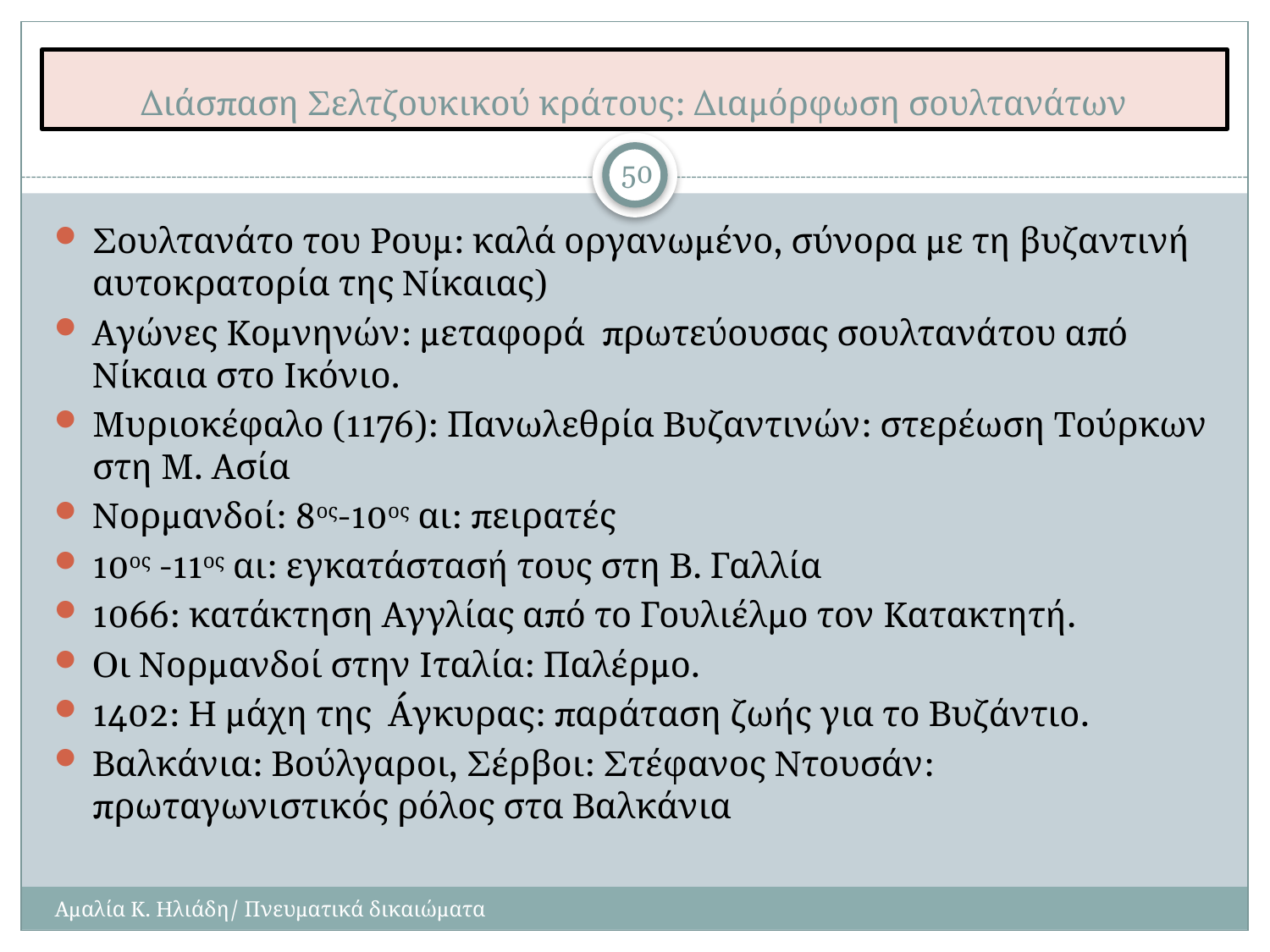

# Διάσπαση Σελτζουκικού κράτους: Διαμόρφωση σουλτανάτων
50
Σουλτανάτο του Ρουμ: καλά οργανωμένο, σύνορα με τη βυζαντινή αυτοκρατορία της Νίκαιας)
Αγώνες Κομνηνών: μεταφορά  πρωτεύουσας σουλτανάτου από Νίκαια στο Ικόνιο.
Μυριοκέφαλο (1176): Πανωλεθρία Βυζαντινών: στερέωση Τούρκων στη Μ. Ασία
Νορμανδοί: 8ος-10ος αι: πειρατές
10ος -11ος αι: εγκατάστασή τους στη Β. Γαλλία
1066: κατάκτηση Αγγλίας από το Γουλιέλμο τον Κατακτητή.
Οι Νορμανδοί στην Ιταλία: Παλέρμο.
1402: Η μάχη της  Άγκυρας: παράταση ζωής για το Βυζάντιο.
Βαλκάνια: Βούλγαροι, Σέρβοι: Στέφανος Ντουσάν: πρωταγωνιστικός ρόλος στα Βαλκάνια

Αμαλία Κ. Ηλιάδη/ Πνευματικά δικαιώματα